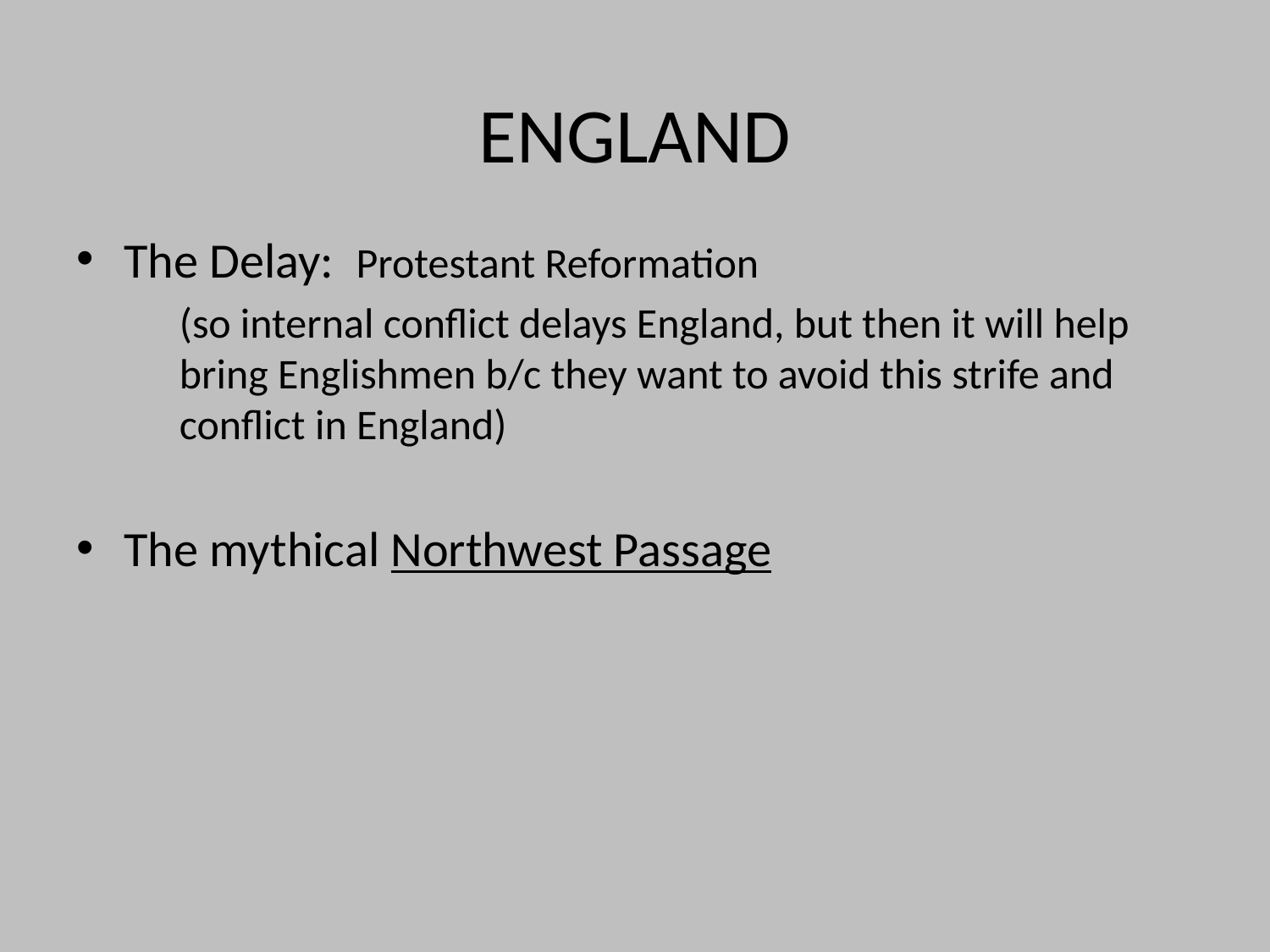

# ENGLAND
The Delay:  Protestant Reformation
	(so internal conflict delays England, but then it will help bring Englishmen b/c they want to avoid this strife and conflict in England)

The mythical Northwest Passage